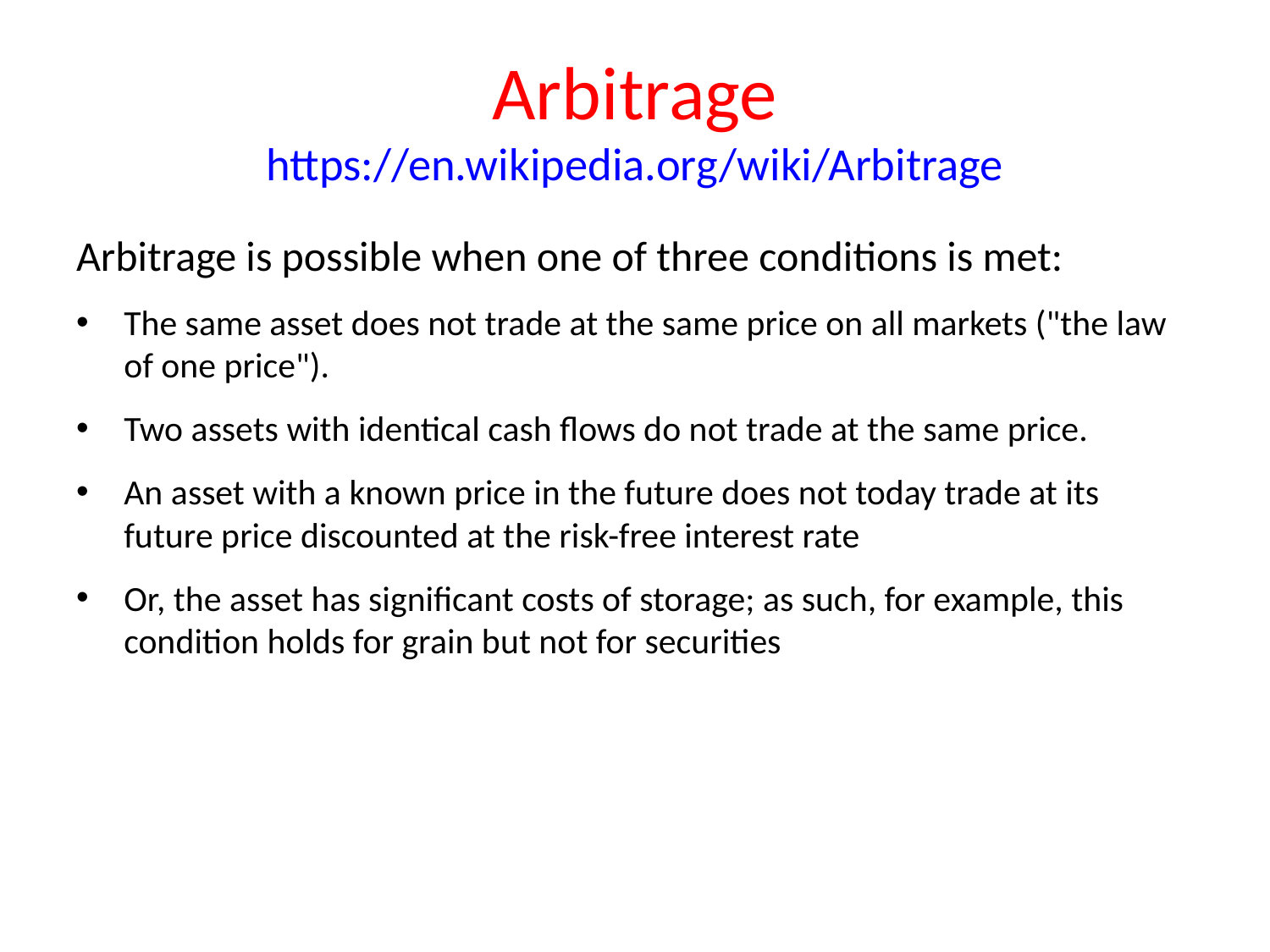

# Arbitrage https://en.wikipedia.org/wiki/Arbitrage
Arbitrage is possible when one of three conditions is met:
The same asset does not trade at the same price on all markets ("the law of one price").
Two assets with identical cash flows do not trade at the same price.
An asset with a known price in the future does not today trade at its future price discounted at the risk-free interest rate
Or, the asset has significant costs of storage; as such, for example, this condition holds for grain but not for securities